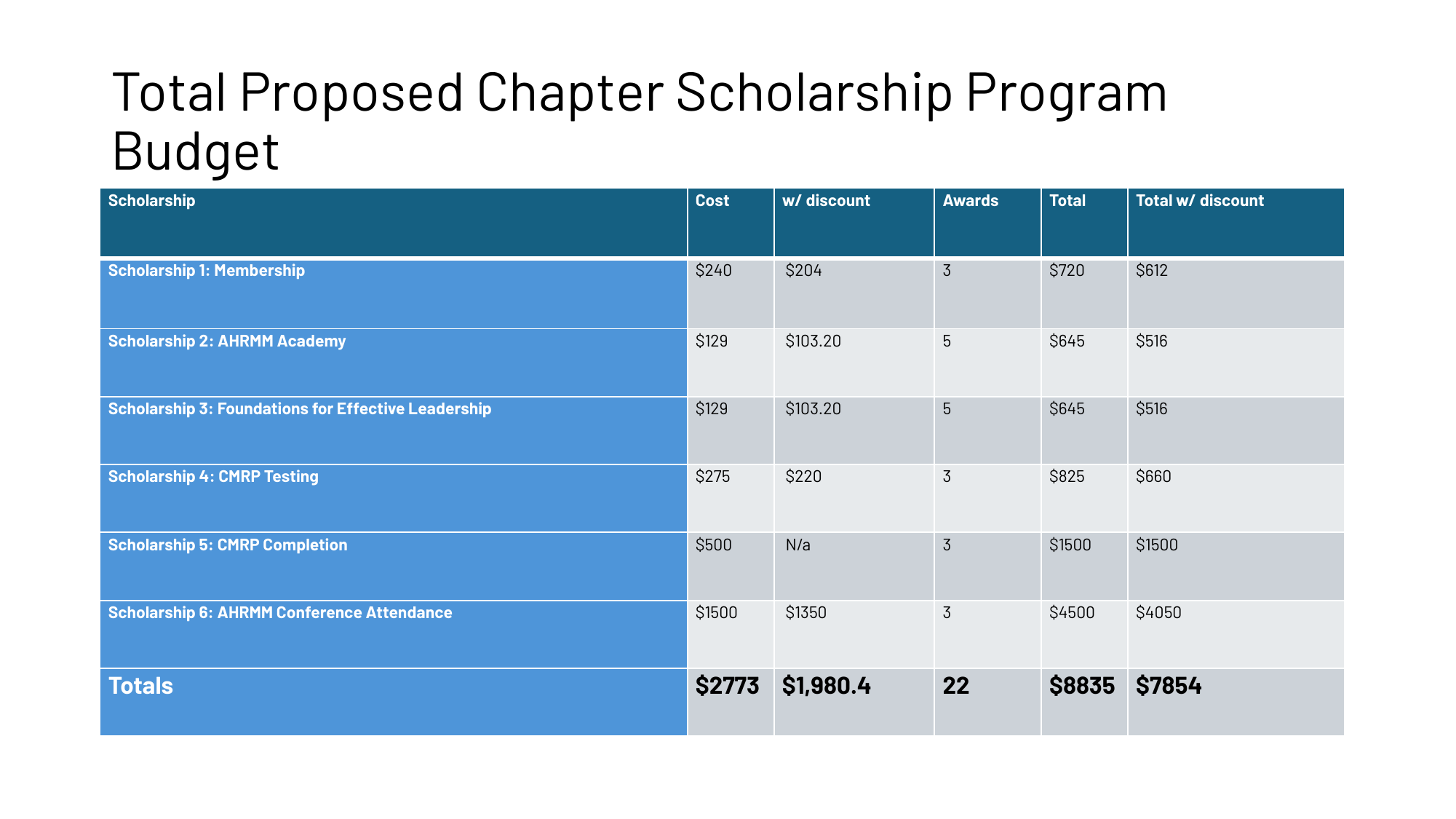

# Total Proposed Chapter Scholarship Program Budget
| Scholarship | Cost | w/ discount | Awards | Total | Total w/ discount |
| --- | --- | --- | --- | --- | --- |
| Scholarship 1: Membership | $240 | $204 | 3 | $720 | $612 |
| Scholarship 2: AHRMM Academy | $129 | $103.20 | 5 | $645 | $516 |
| Scholarship 3: Foundations for Effective Leadership | $129 | $103.20 | 5 | $645 | $516 |
| Scholarship 4: CMRP Testing | $275 | $220 | 3 | $825 | $660 |
| Scholarship 5: CMRP Completion | $500 | N/a | 3 | $1500 | $1500 |
| Scholarship 6: AHRMM Conference Attendance | $1500 | $1350 | 3 | $4500 | $4050 |
| Totals | $2773 | $1,980.4 | 22 | $8835 | $7854 |